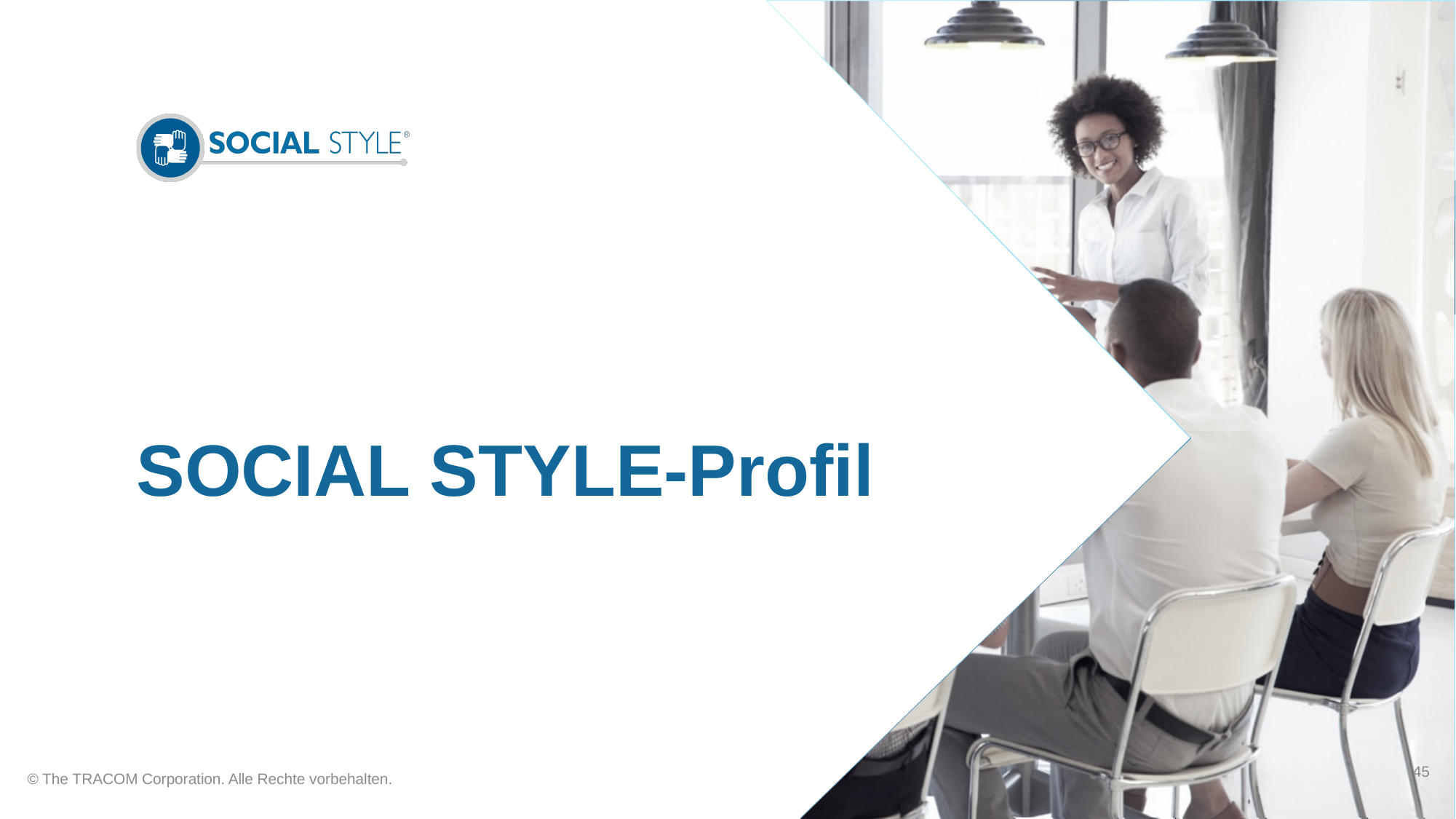

# SOCIAL STYLE-Profil
45
© The TRACOM Corporation. Alle Rechte vorbehalten.